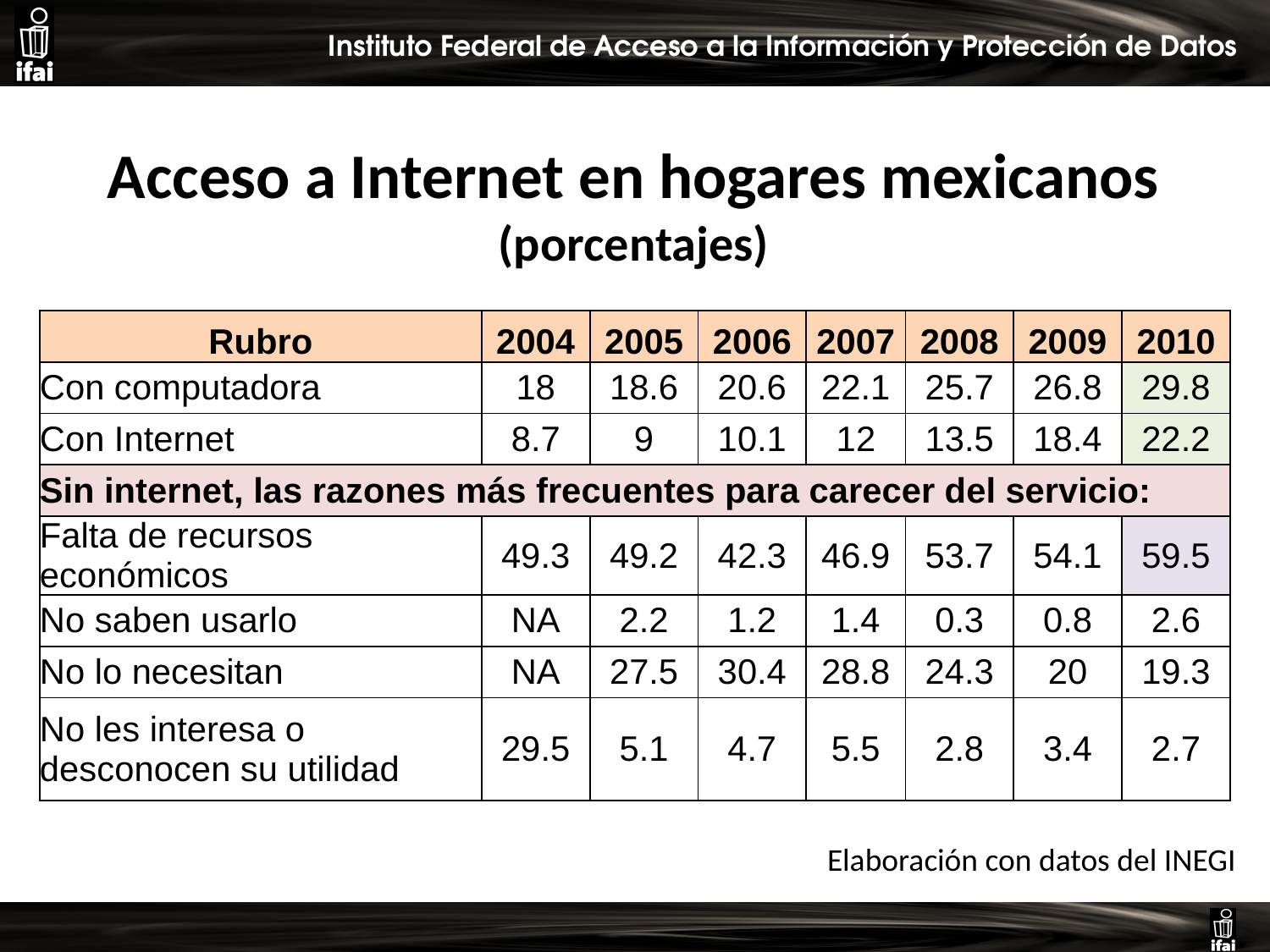

Acceso a Internet en hogares mexicanos
(porcentajes)
| Rubro | 2004 | 2005 | 2006 | 2007 | 2008 | 2009 | 2010 |
| --- | --- | --- | --- | --- | --- | --- | --- |
| Con computadora | 18 | 18.6 | 20.6 | 22.1 | 25.7 | 26.8 | 29.8 |
| Con Internet | 8.7 | 9 | 10.1 | 12 | 13.5 | 18.4 | 22.2 |
| Sin internet, las razones más frecuentes para carecer del servicio: |  |  |  |  |  |  |  |
| Falta de recursos económicos | 49.3 | 49.2 | 42.3 | 46.9 | 53.7 | 54.1 | 59.5 |
| No saben usarlo | NA | 2.2 | 1.2 | 1.4 | 0.3 | 0.8 | 2.6 |
| No lo necesitan | NA | 27.5 | 30.4 | 28.8 | 24.3 | 20 | 19.3 |
| No les interesa o desconocen su utilidad | 29.5 | 5.1 | 4.7 | 5.5 | 2.8 | 3.4 | 2.7 |
Elaboración con datos del INEGI